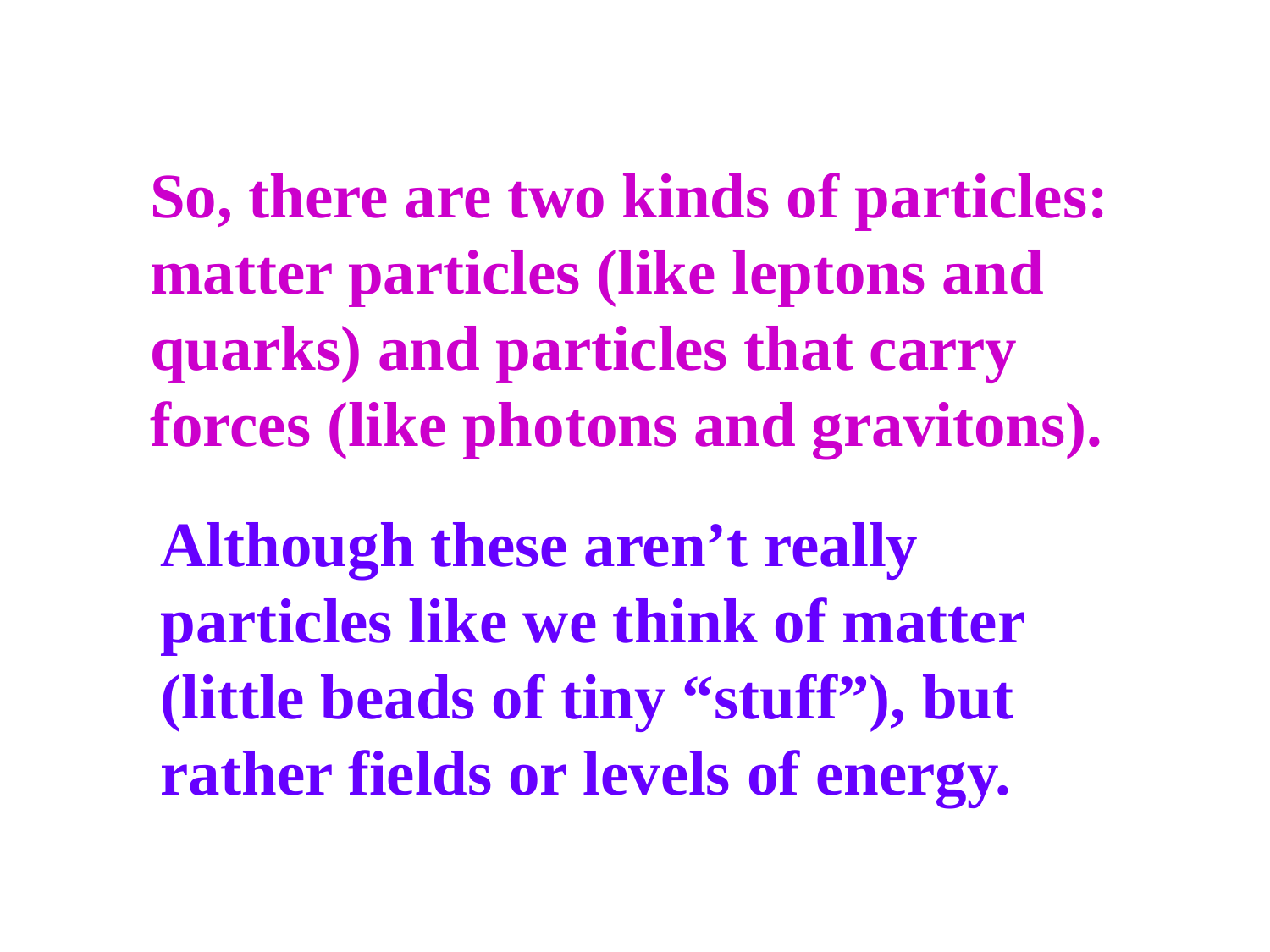

So, there are two kinds of particles: matter particles (like leptons and quarks) and particles that carry forces (like photons and gravitons).
Although these aren’t really particles like we think of matter (little beads of tiny “stuff”), but rather fields or levels of energy.